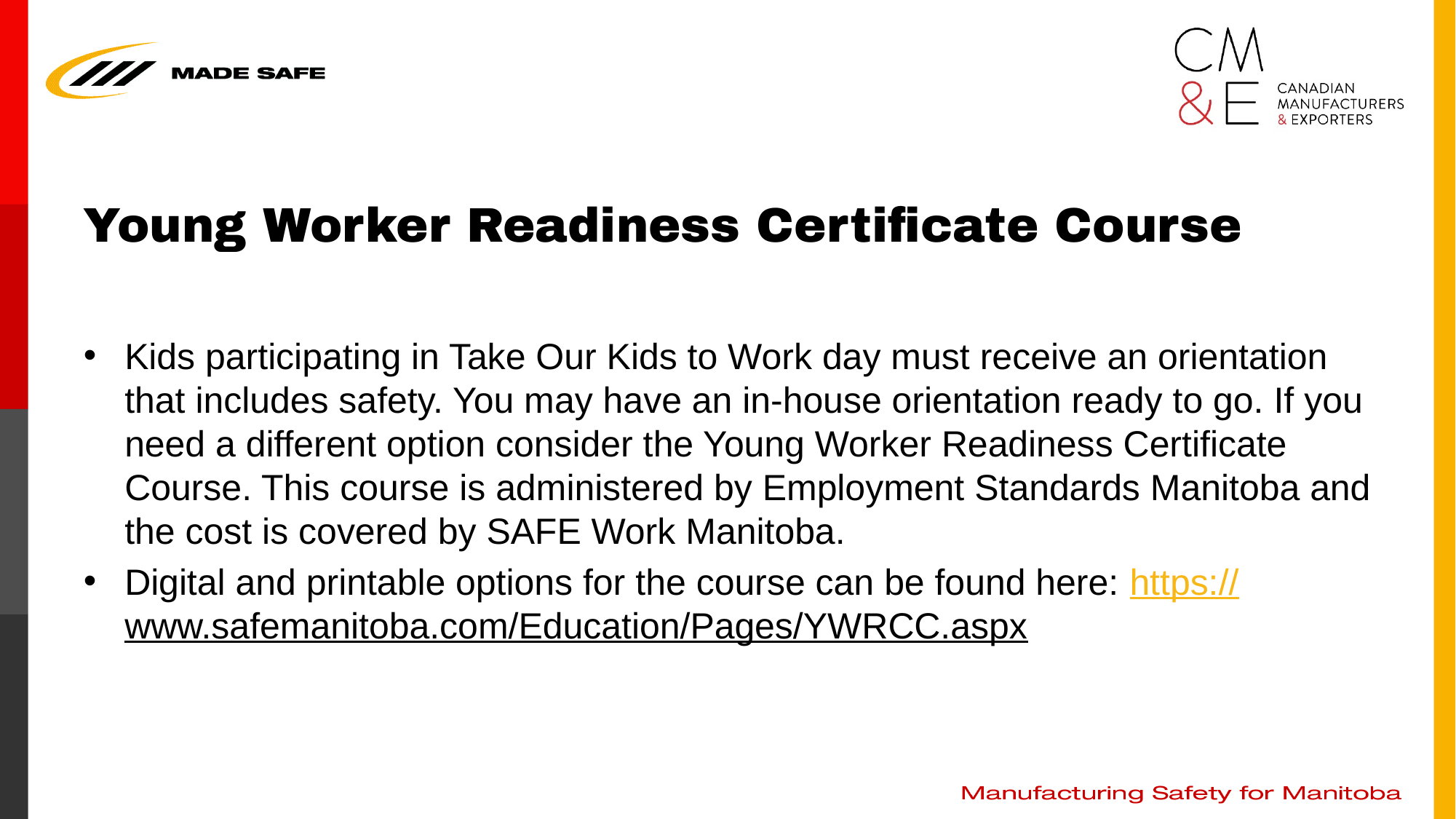

# Young Worker Readiness Certificate Course
Kids participating in Take Our Kids to Work day must receive an orientation that includes safety. You may have an in-house orientation ready to go. If you need a different option consider the Young Worker Readiness Certificate Course. This course is administered by Employment Standards Manitoba and the cost is covered by SAFE Work Manitoba.
Digital and printable options for the course can be found here: https://www.safemanitoba.com/Education/Pages/YWRCC.aspx